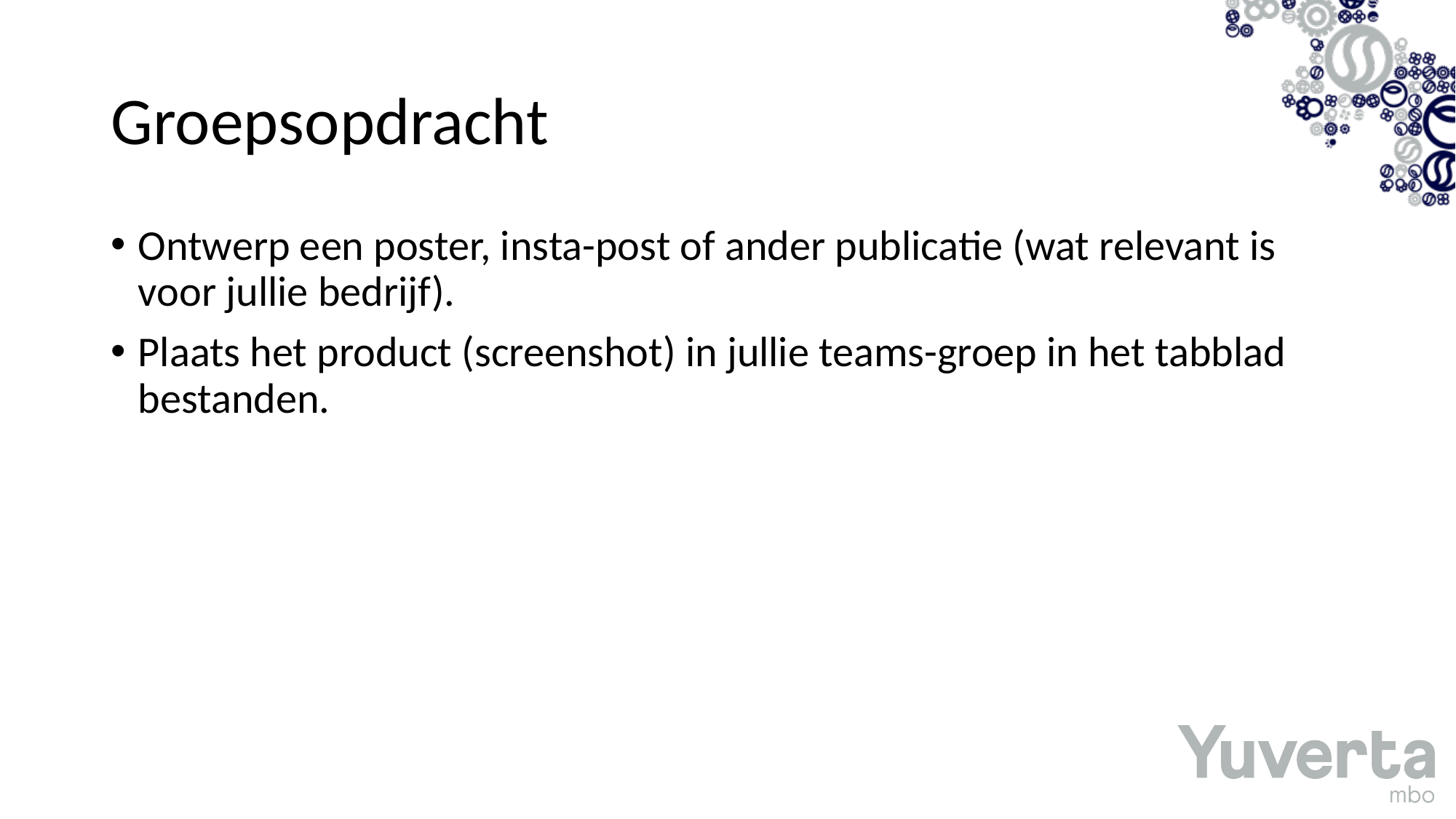

# Groepsopdracht
Ontwerp een poster, insta-post of ander publicatie (wat relevant is voor jullie bedrijf).
Plaats het product (screenshot) in jullie teams-groep in het tabblad bestanden.